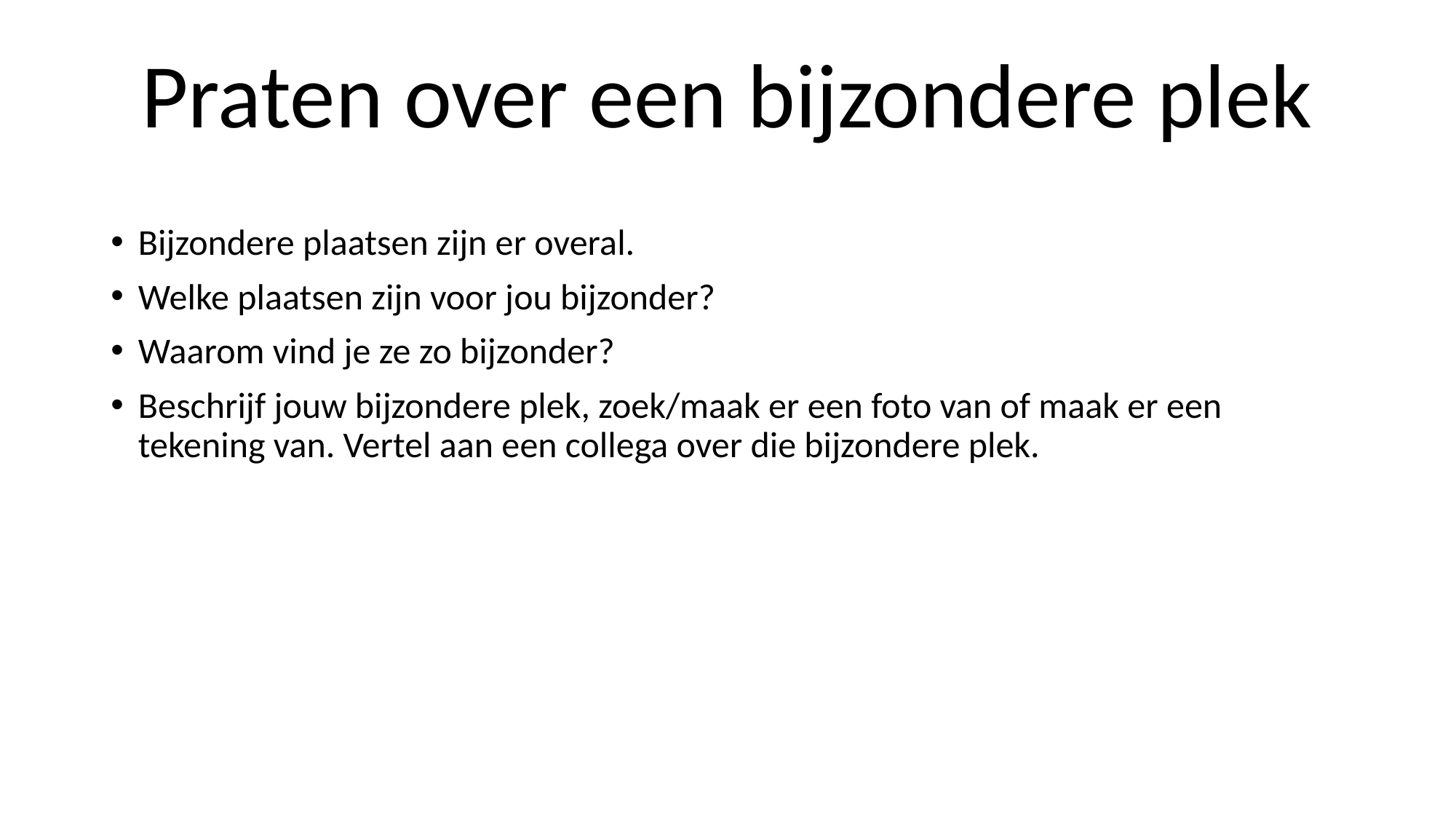

# Praten over een bijzondere plek
Bijzondere plaatsen zijn er overal.
Welke plaatsen zijn voor jou bijzonder?
Waarom vind je ze zo bijzonder?
Beschrijf jouw bijzondere plek, zoek/maak er een foto van of maak er een tekening van. Vertel aan een collega over die bijzondere plek.